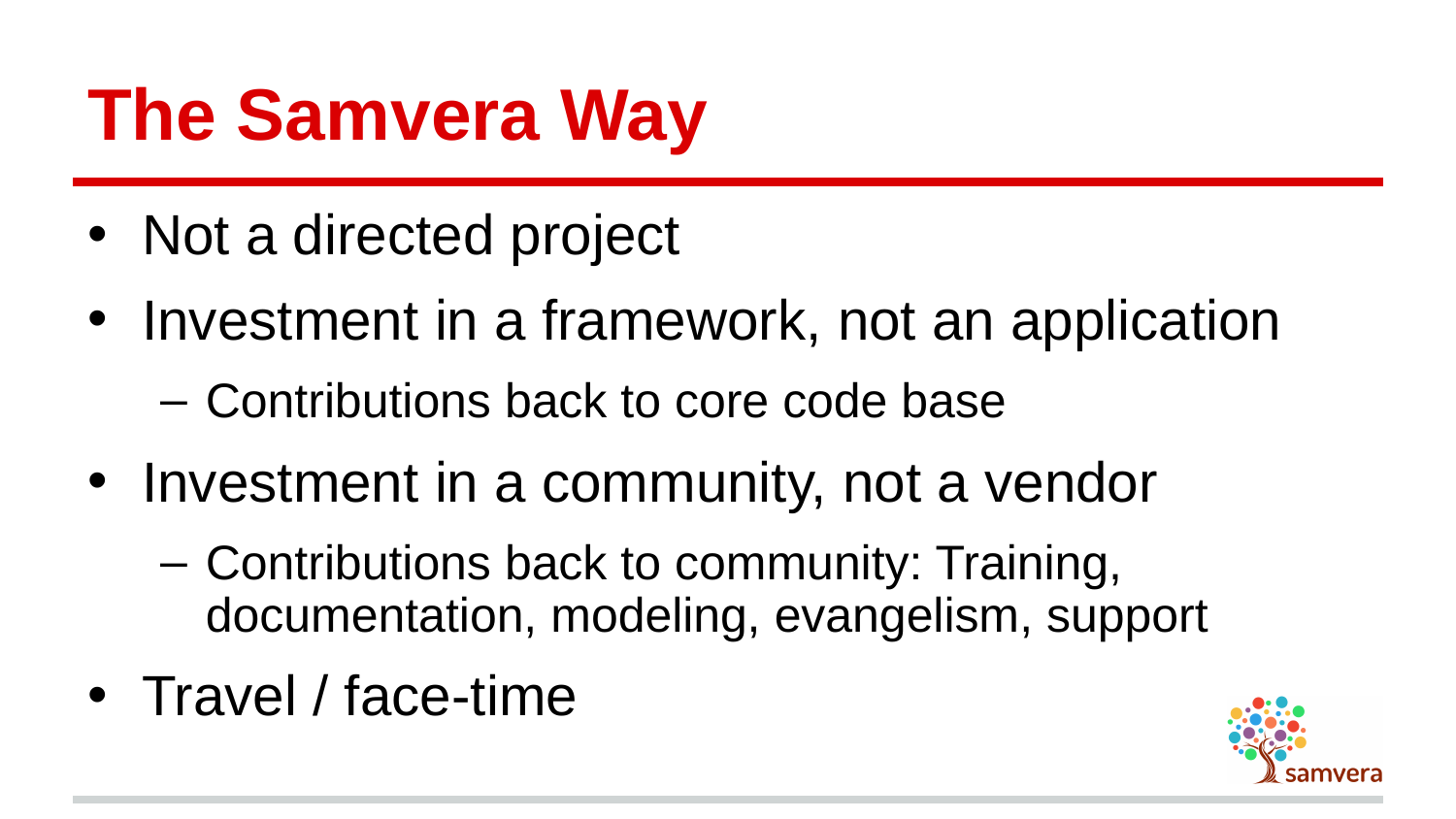

# The Samvera Way
Not a directed project
Investment in a framework, not an application
Contributions back to core code base
Investment in a community, not a vendor
Contributions back to community: Training, documentation, modeling, evangelism, support
Travel / face-time